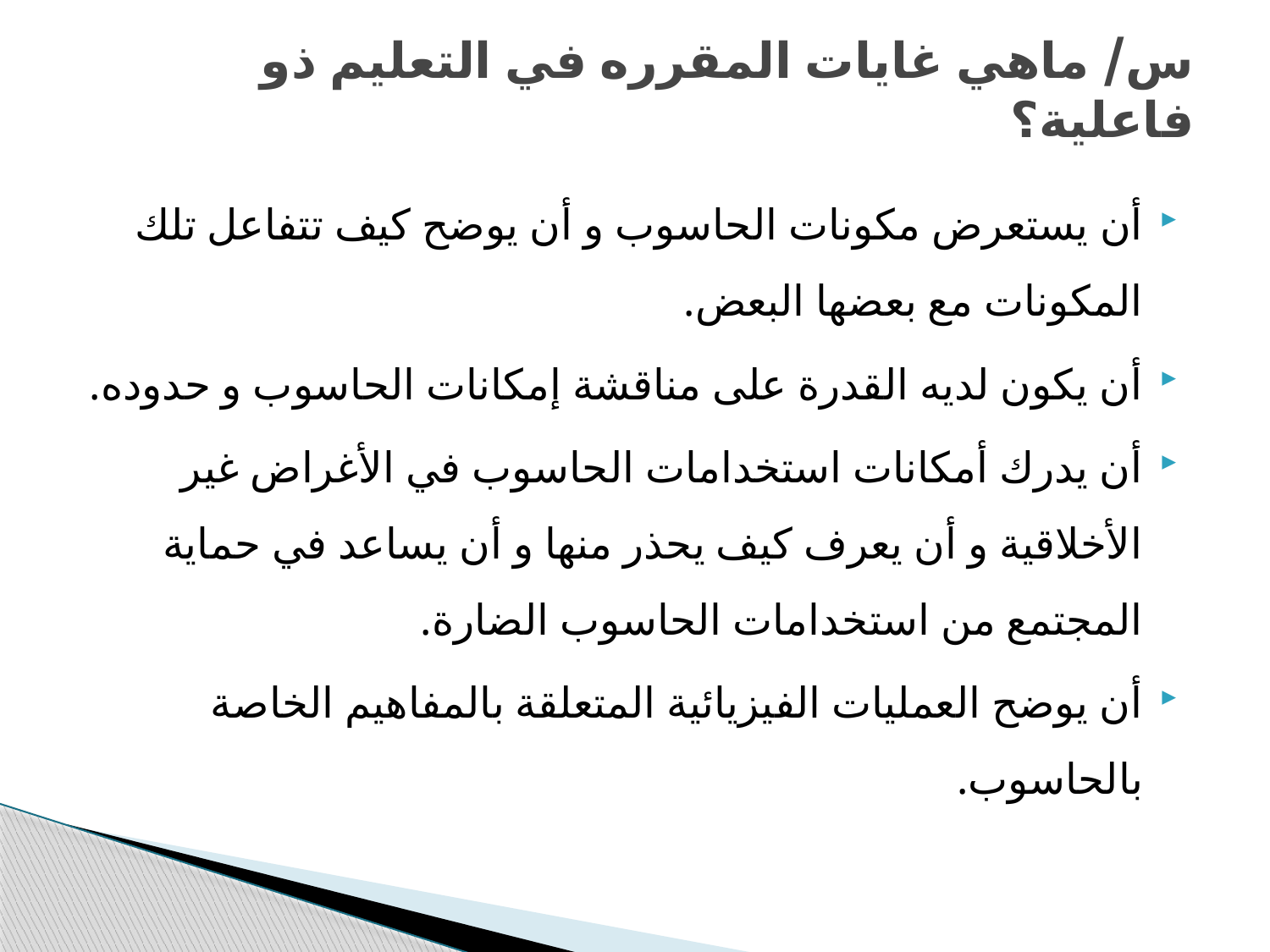

# س/ ماهي غايات المقرره في التعليم ذو فاعلية؟
أن يستعرض مكونات الحاسوب و أن يوضح كيف تتفاعل تلك المكونات مع بعضها البعض.
أن يكون لديه القدرة على مناقشة إمكانات الحاسوب و حدوده.
أن يدرك أمكانات استخدامات الحاسوب في الأغراض غير الأخلاقية و أن يعرف كيف يحذر منها و أن يساعد في حماية المجتمع من استخدامات الحاسوب الضارة.
أن يوضح العمليات الفيزيائية المتعلقة بالمفاهيم الخاصة بالحاسوب.